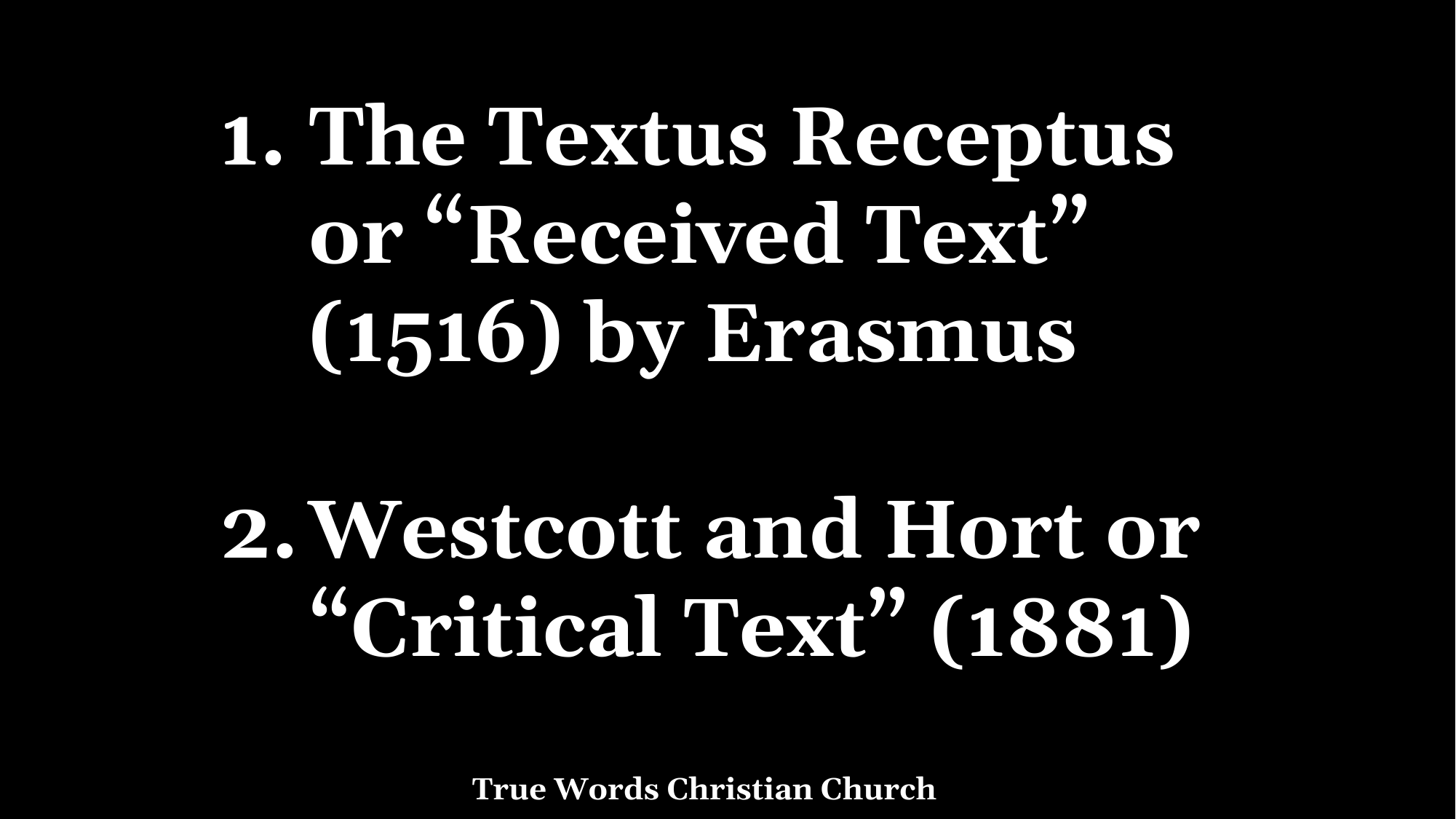

The Textus Receptus or “Received Text” (1516) by Erasmus

Westcott and Hort or “Critical Text” (1881)
True Words Christian Church